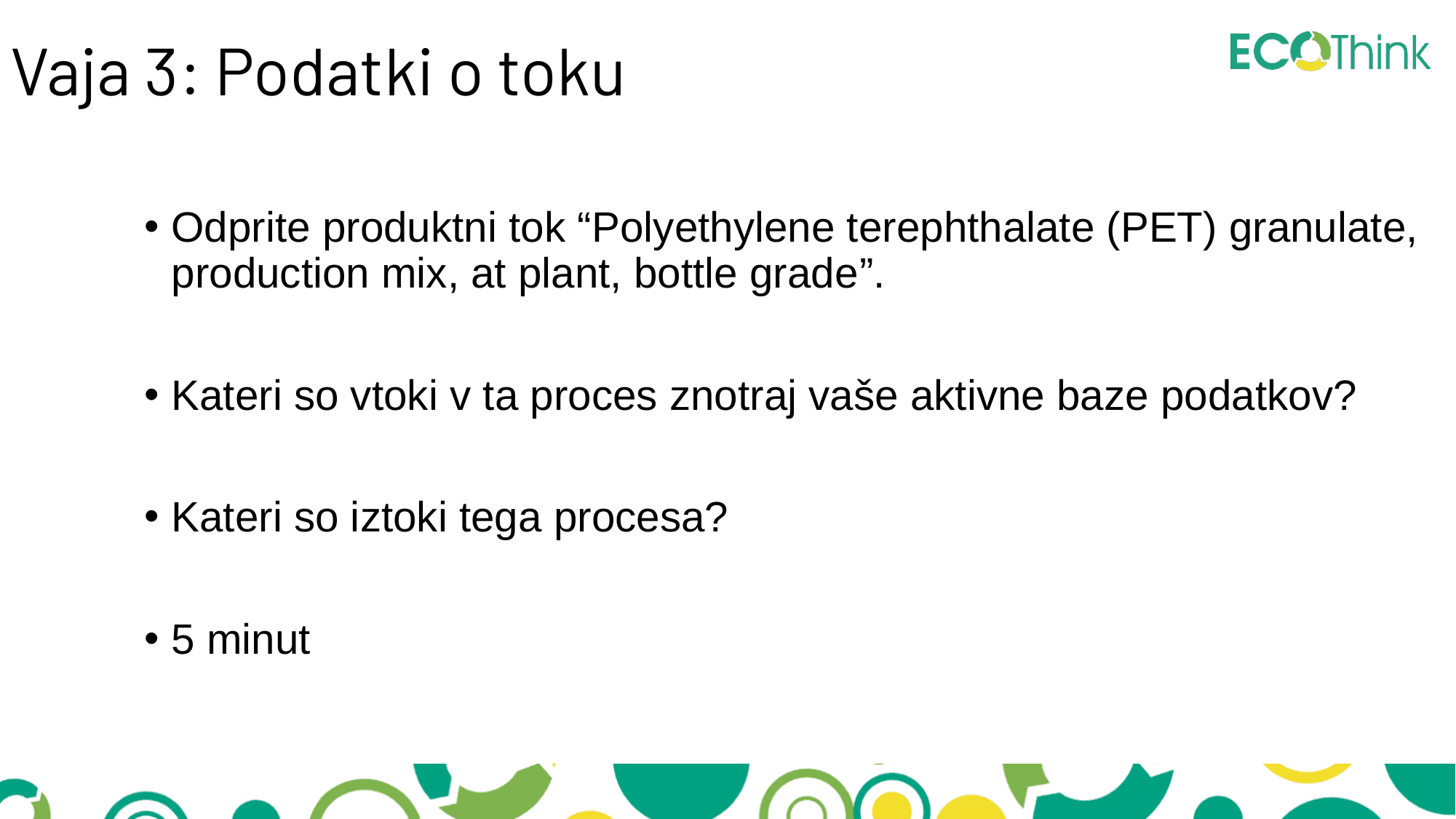

Vaja 3: Podatki o toku
Odprite produktni tok “Polyethylene terephthalate (PET) granulate, production mix, at plant, bottle grade”.

Kateri so vtoki v ta proces znotraj vaše aktivne baze podatkov?

Kateri so iztoki tega procesa?

5 minut